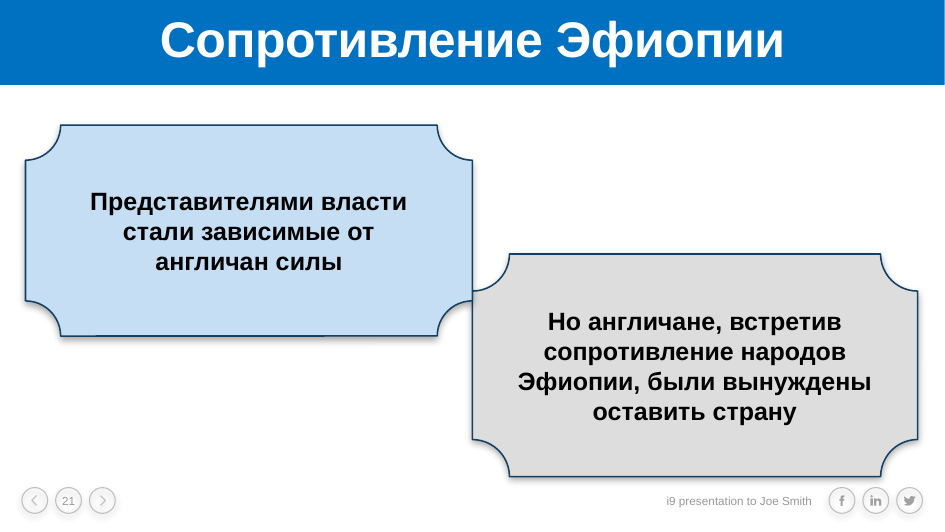

# Сопротивление Эфиопии

Представителями власти стали зависимые от англичан силы
Но англичане, встретив сопротивление народов Эфиопии, были вынуждены оставить страну